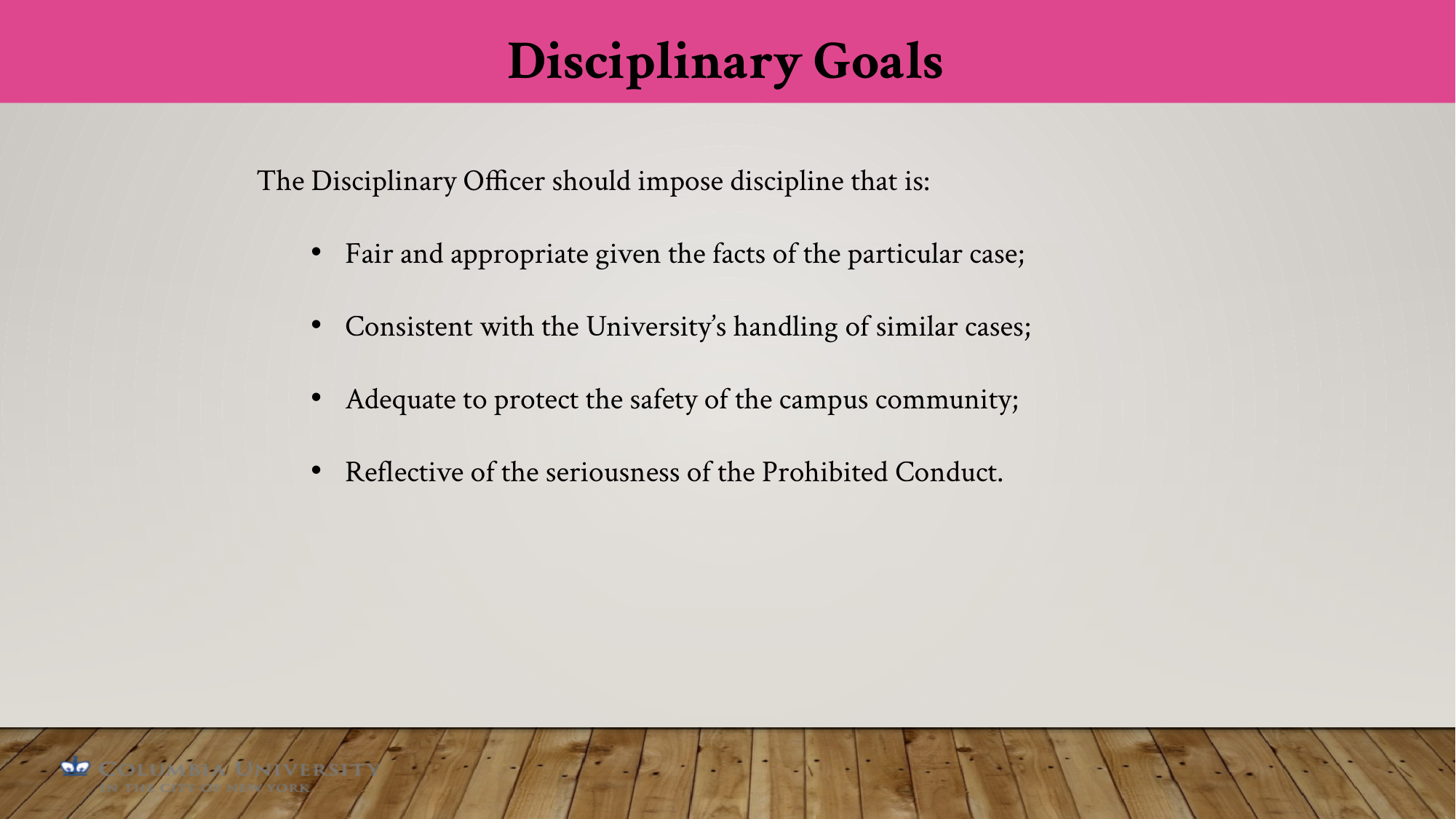

Disciplinary Goals

The Disciplinary Officer should impose discipline that is:

Fair and appropriate given the facts of the particular case;

Consistent with the University’s handling of similar cases;

Adequate to protect the safety of the campus community;

Reflective of the seriousness of the Prohibited Conduct.